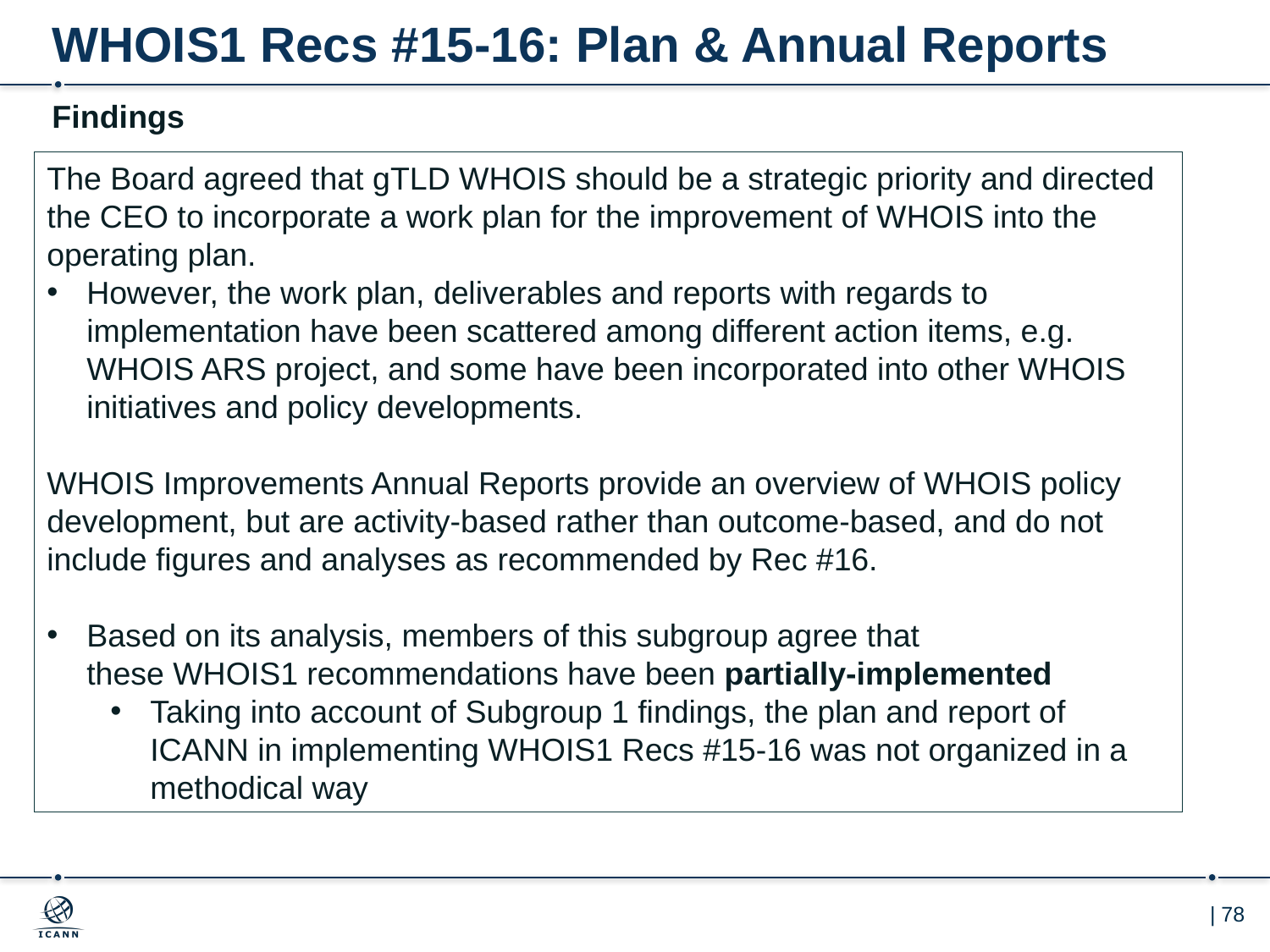

# WHOIS1 Recs #15-16: Plan & Annual Reports
Findings
The Board agreed that gTLD WHOIS should be a strategic priority and directed the CEO to incorporate a work plan for the improvement of WHOIS into the operating plan.
However, the work plan, deliverables and reports with regards to implementation have been scattered among different action items, e.g. WHOIS ARS project, and some have been incorporated into other WHOIS initiatives and policy developments.
WHOIS Improvements Annual Reports provide an overview of WHOIS policy development, but are activity-based rather than outcome-based, and do not include figures and analyses as recommended by Rec #16.

Based on its analysis, members of this subgroup agree that
these WHOIS1 recommendations have been partially-implemented
Taking into account of Subgroup 1 findings, the plan and report of ICANN in implementing WHOIS1 Recs #15-16 was not organized in a methodical way